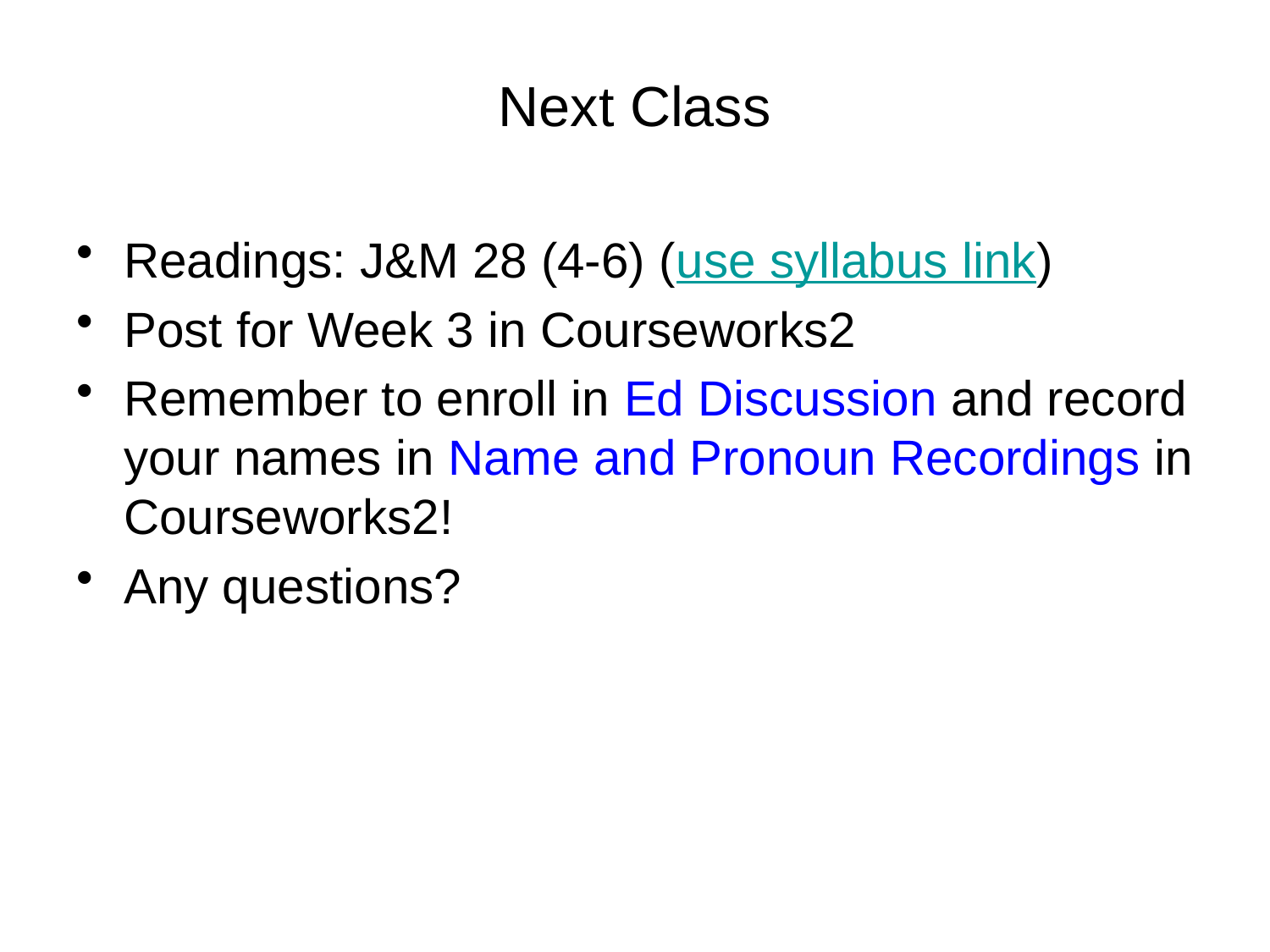

# Next Class
Readings: J&M 28 (4-6) (use syllabus link)
Post for Week 3 in Courseworks2
Remember to enroll in Ed Discussion and record your names in Name and Pronoun Recordings in Courseworks2!
Any questions?